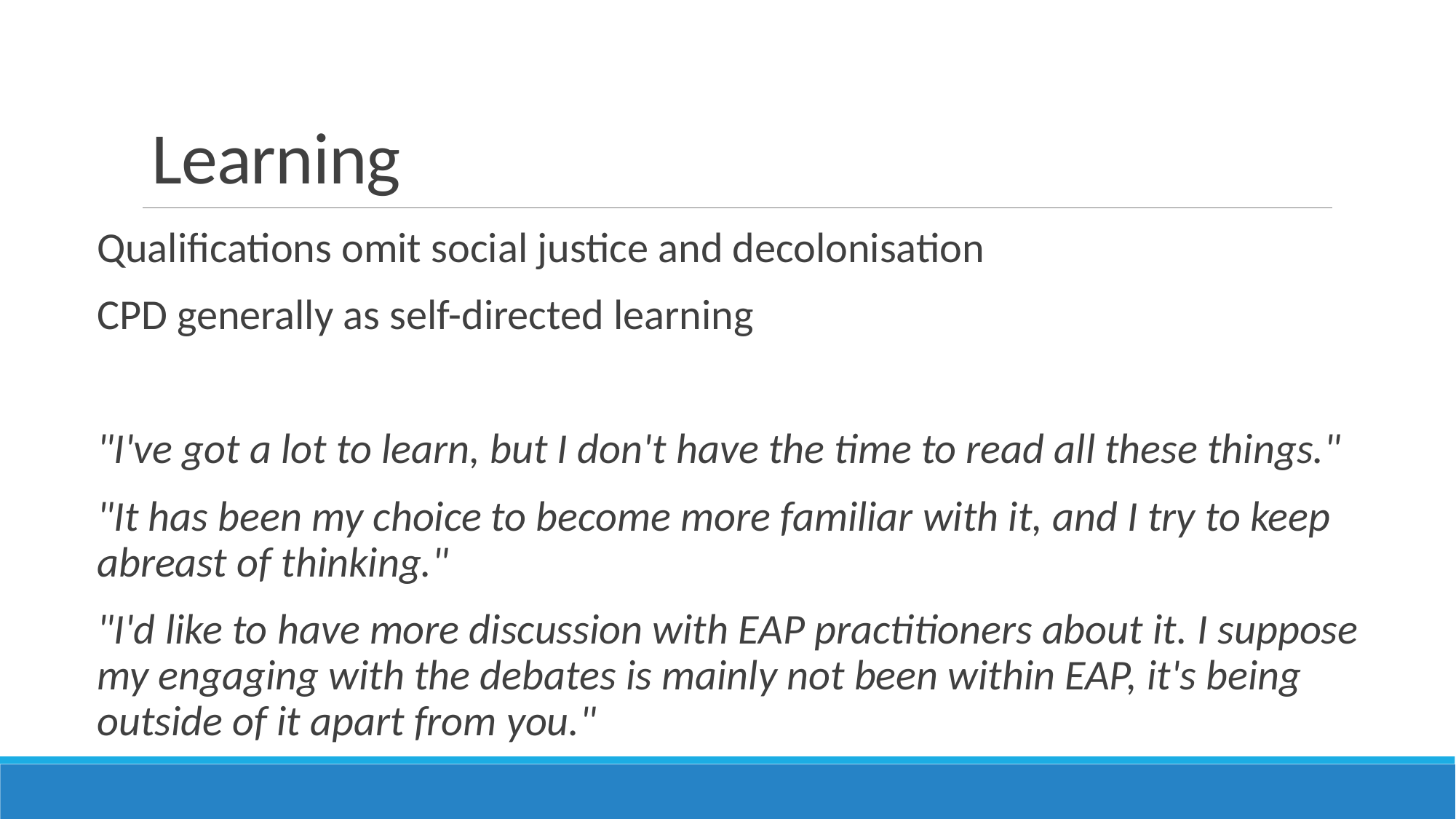

# Learning
Qualifications omit social justice and decolonisation
CPD generally as self-directed learning

"I've got a lot to learn, but I don't have the time to read all these things."
"It has been my choice to become more familiar with it, and I try to keep abreast of thinking."
"I'd like to have more discussion with EAP practitioners about it. I suppose my engaging with the debates is mainly not been within EAP, it's being outside of it apart from you."